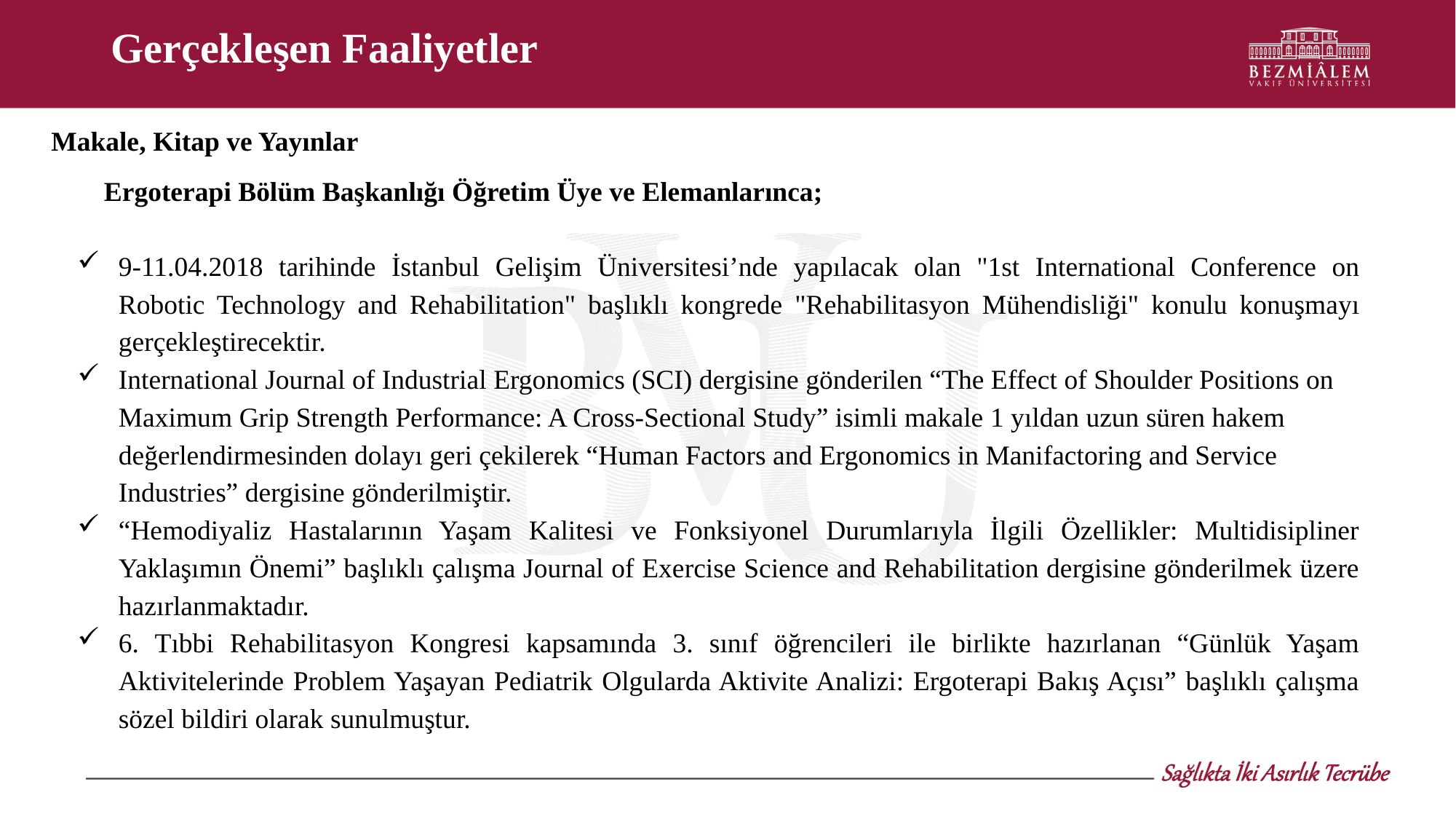

# Gerçekleşen Faaliyetler
Makale, Kitap ve Yayınlar

Ergoterapi Bölüm Başkanlığı Öğretim Üye ve Elemanlarınca;

9-11.04.2018 tarihinde İstanbul Gelişim Üniversitesi’nde yapılacak olan "1st International Conference on Robotic Technology and Rehabilitation" başlıklı kongrede "Rehabilitasyon Mühendisliği" konulu konuşmayı gerçekleştirecektir.
International Journal of Industrial Ergonomics (SCI) dergisine gönderilen “The Effect of Shoulder Positions on Maximum Grip Strength Performance: A Cross-Sectional Study” isimli makale 1 yıldan uzun süren hakem değerlendirmesinden dolayı geri çekilerek “Human Factors and Ergonomics in Manifactoring and Service Industries” dergisine gönderilmiştir.
“Hemodiyaliz Hastalarının Yaşam Kalitesi ve Fonksiyonel Durumlarıyla İlgili Özellikler: Multidisipliner Yaklaşımın Önemi” başlıklı çalışma Journal of Exercise Science and Rehabilitation dergisine gönderilmek üzere hazırlanmaktadır.
6. Tıbbi Rehabilitasyon Kongresi kapsamında 3. sınıf öğrencileri ile birlikte hazırlanan “Günlük Yaşam Aktivitelerinde Problem Yaşayan Pediatrik Olgularda Aktivite Analizi: Ergoterapi Bakış Açısı” başlıklı çalışma sözel bildiri olarak sunulmuştur.